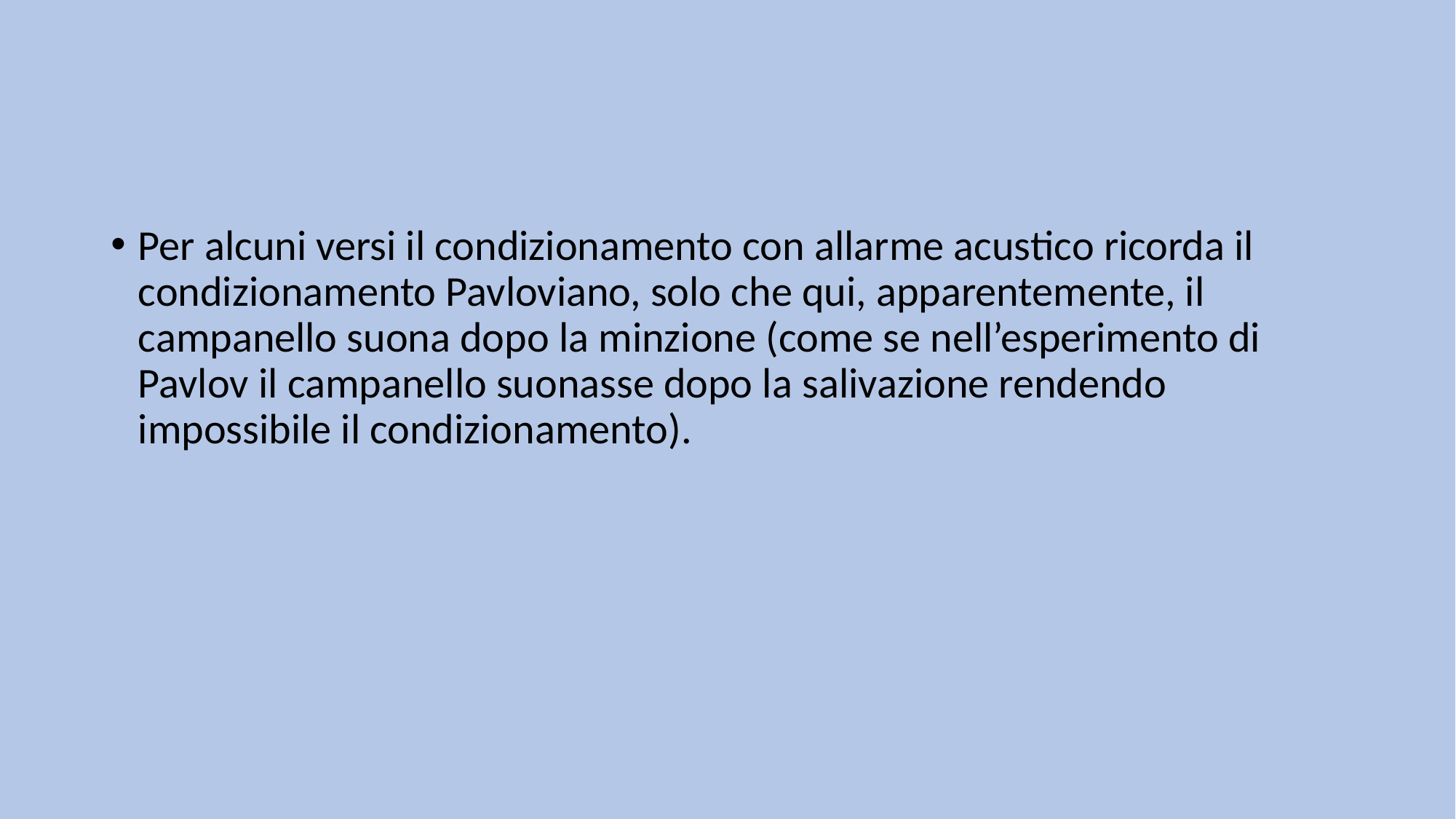

#
Per alcuni versi il condizionamento con allarme acustico ricorda il condizionamento Pavloviano, solo che qui, apparentemente, il campanello suona dopo la minzione (come se nell’esperimento di Pavlov il campanello suonasse dopo la salivazione rendendo impossibile il condizionamento).